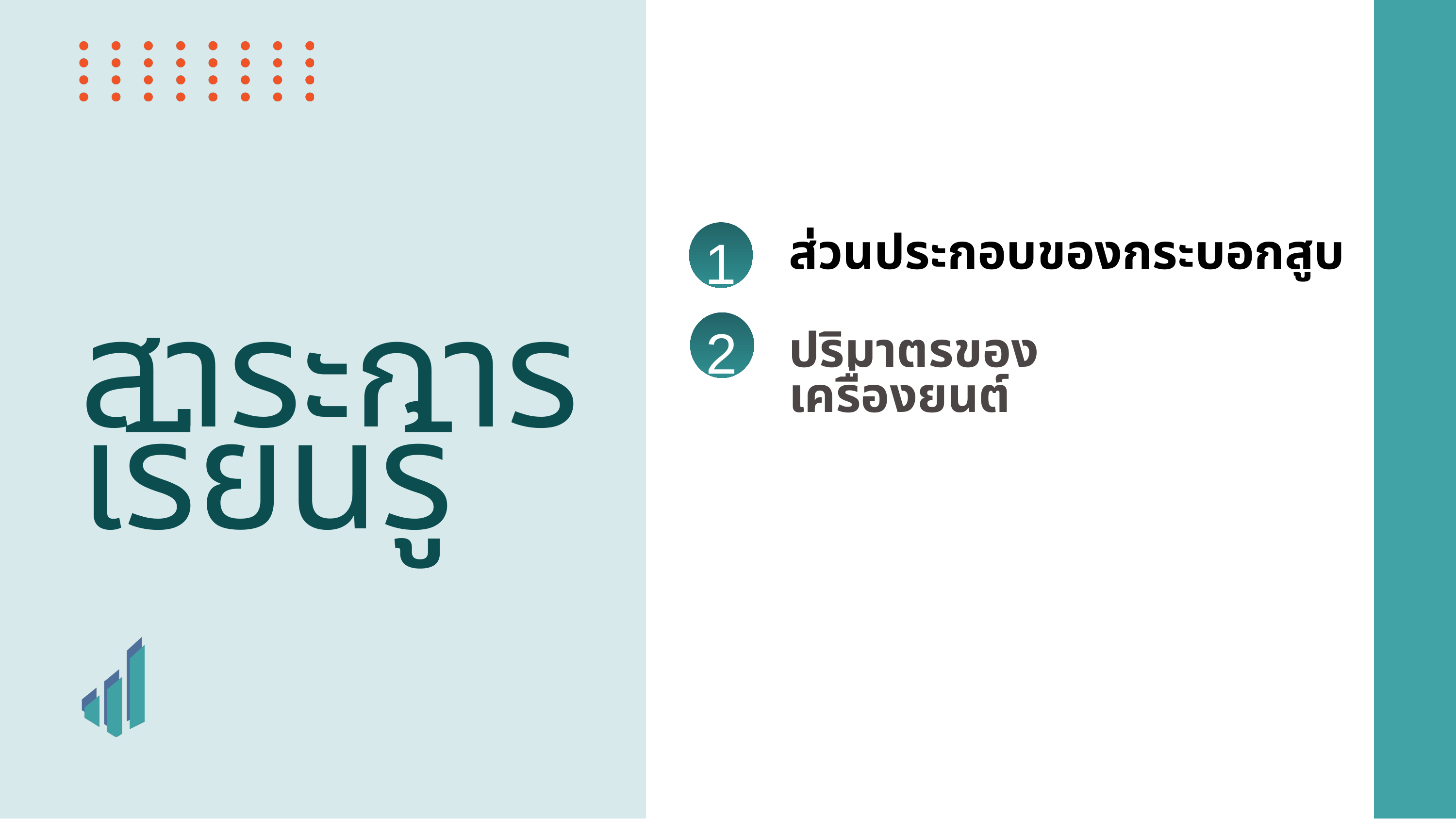

1

ส่วนประกอบของกระบอกสูบ
2

ปริมาตรของเครื่องยนต์
สาระการเรียนรู้